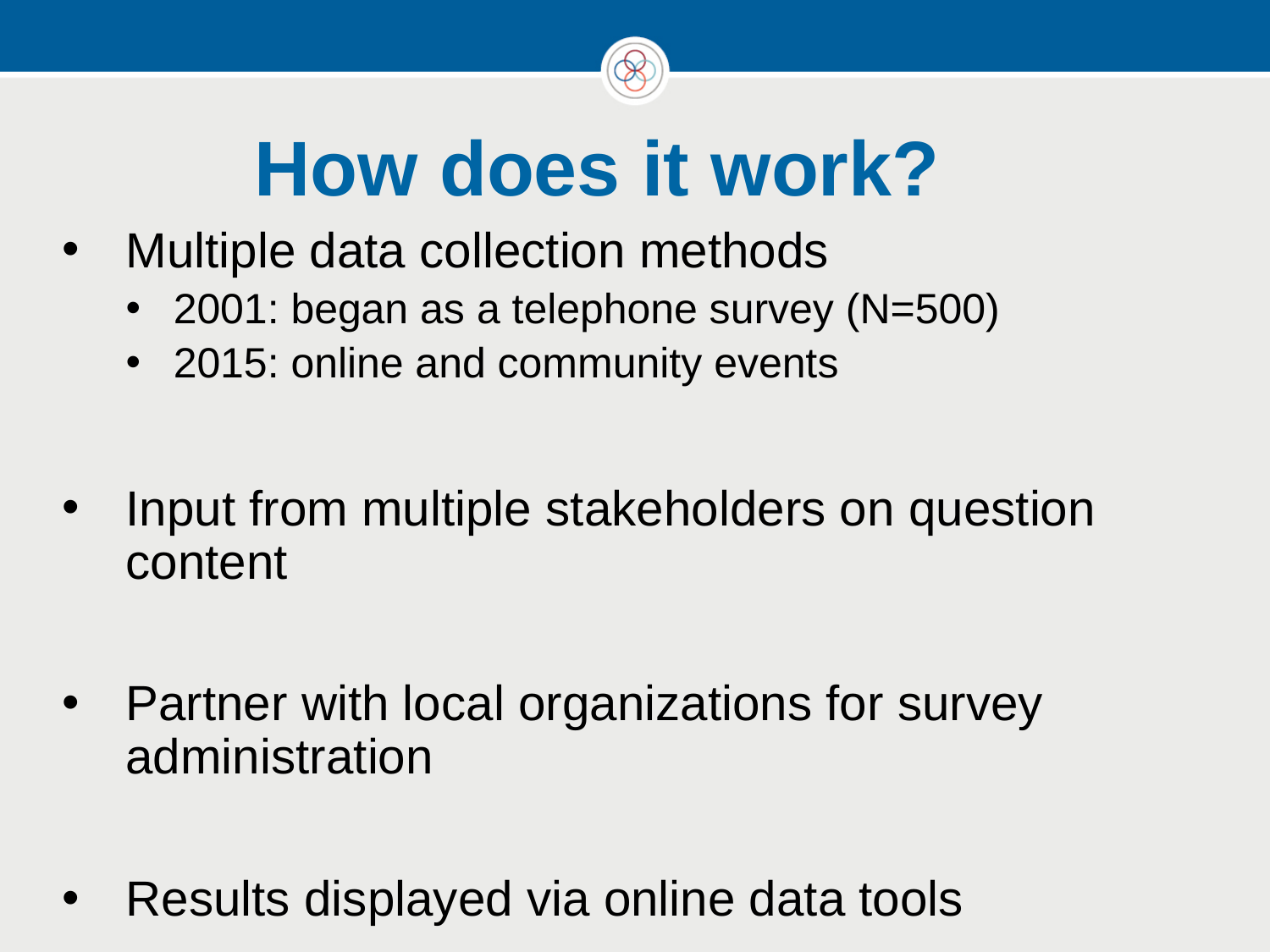

# How does it work?
Multiple data collection methods
2001: began as a telephone survey (N=500)
2015: online and community events

Input from multiple stakeholders on question content

Partner with local organizations for survey administration

Results displayed via online data tools